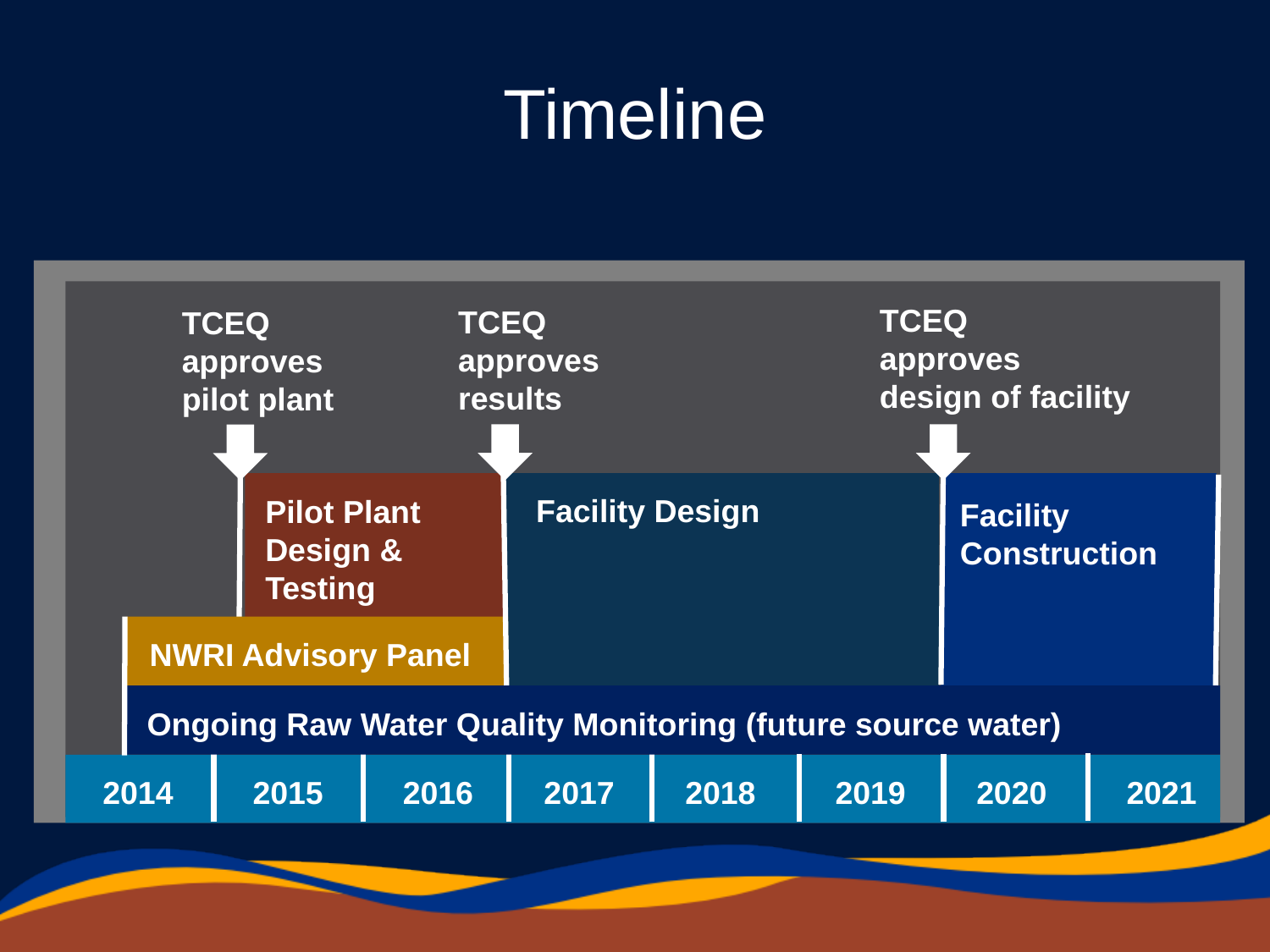

# Timeline

TCEQ
approves
design of facility

TCEQ
approves
results

TCEQ
approves
pilot plant

Facility Design
Pilot Plant
Design &
Testing
Facility
Construction

NWRI Advisory Panel

Ongoing Raw Water Quality Monitoring (future source water)

         2014         2015         2016        2017        2018         2019        2020         2021